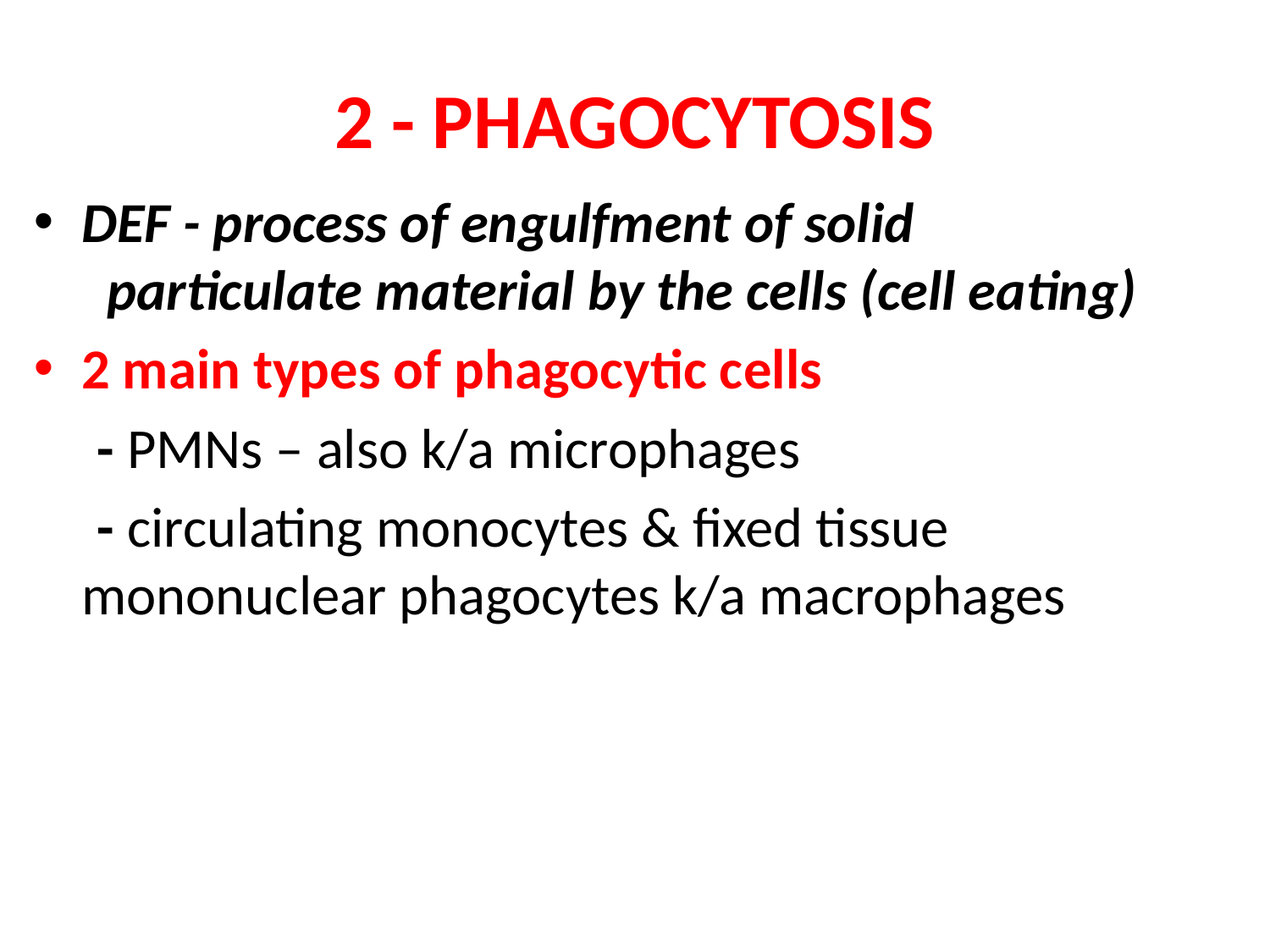

# 2 - PHAGOCYTOSIS
DEF - process of engulfment of solid  	 	 	   particulate material by the cells (cell eating)
2 main types of phagocytic cells
     - PMNs – also k/a microphages
     - circulating monocytes & fixed tissue mononuclear phagocytes k/a macrophages